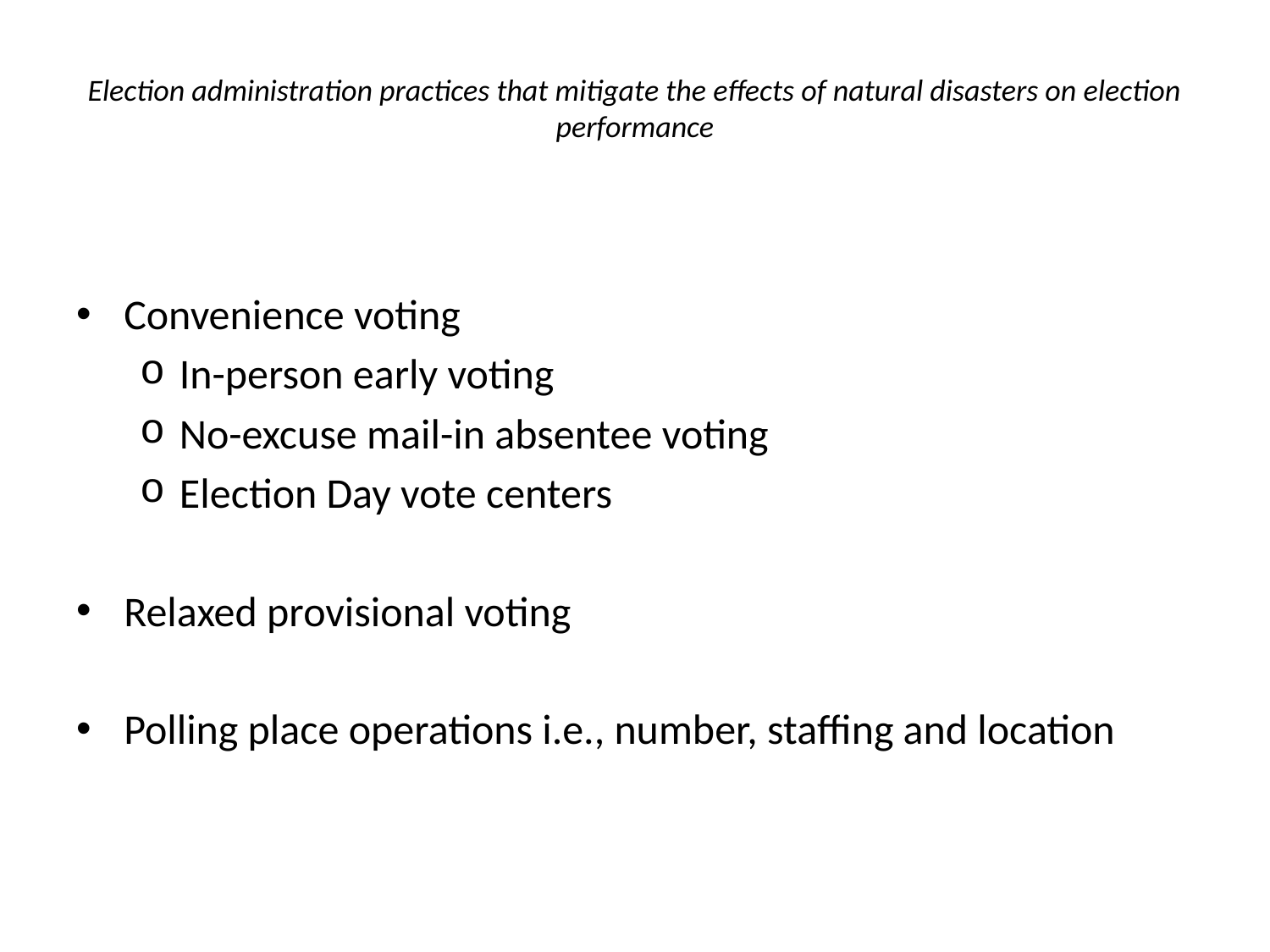

# Election administration practices that mitigate the effects of natural disasters on election performance

Convenience voting
In-person early voting
No-excuse mail-in absentee voting
Election Day vote centers

Relaxed provisional voting

Polling place operations i.e., number, staffing and location